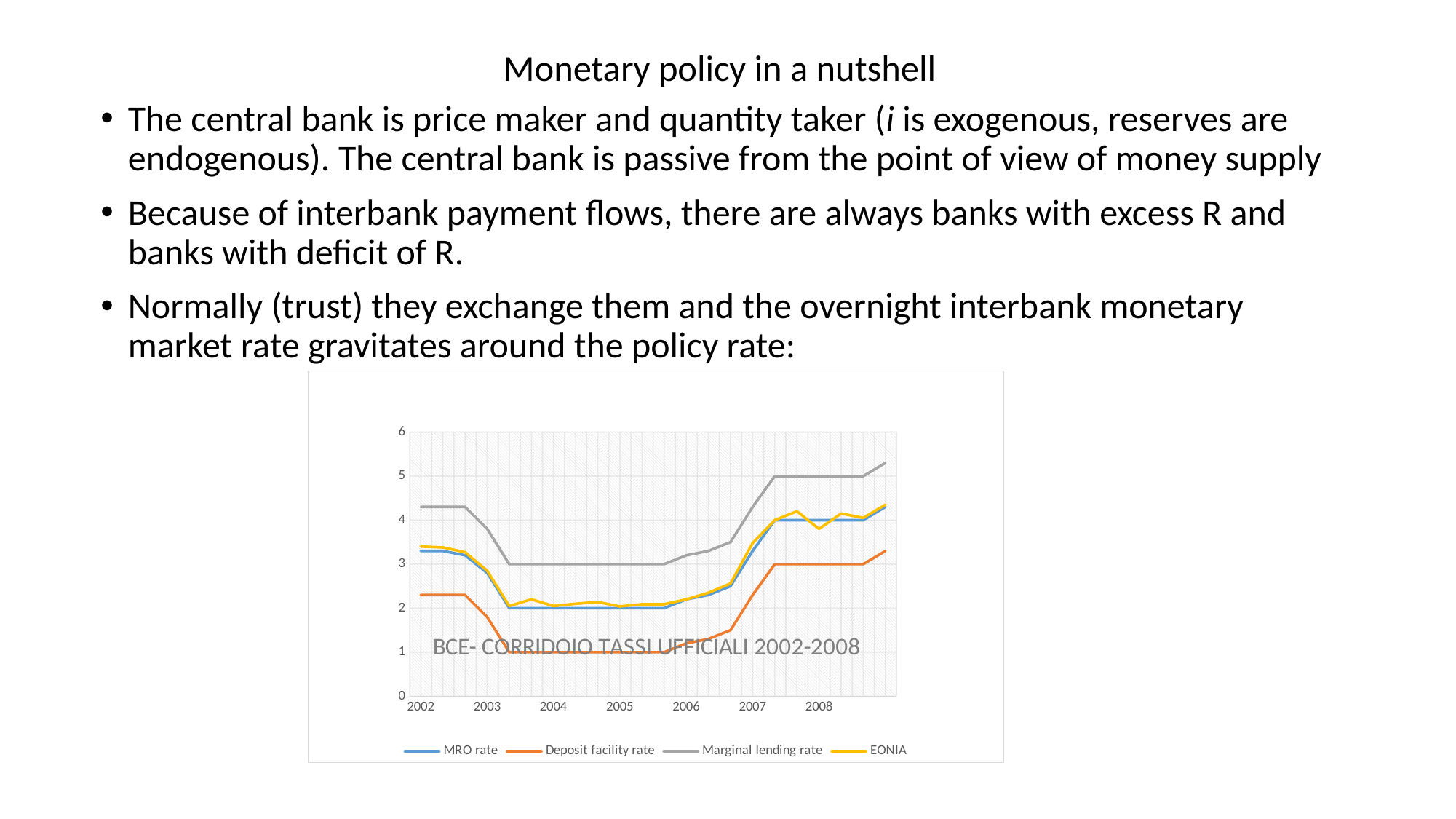

# Monetary policy in a nutshell
The central bank is price maker and quantity taker (i is exogenous, reserves are endogenous). The central bank is passive from the point of view of money supply
Because of interbank payment flows, there are always banks with excess R and banks with deficit of R.
Normally (trust) they exchange them and the overnight interbank monetary market rate gravitates around the policy rate:

### Chart: BCE- CORRIDOIO TASSI UFFICIALI 2002-2008

| Category | MRO rate | Deposit facility rate | Marginal lending rate | EONIA |
|---|---|---|---|---|
| 2002 | 3.3 | 2.3 | 4.3 | 3.4 |
|  | 3.3 | 2.3 | 4.3 | 3.38 |
|  | 3.2 | 2.3 | 4.3 | 3.27 |
| 2003 | 2.8 | 1.8 | 3.8 | 2.85 |
|  | 2.0 | 1.0 | 3.0 | 2.05 |
|  | 2.0 | 1.0 | 3.0 | 2.2 |
| 2004 | 2.0 | 1.0 | 3.0 | 2.05 |
|  | 2.0 | 1.0 | 3.0 | 2.1 |
|  | 2.0 | 1.0 | 3.0 | 2.14 |
| 2005 | 2.0 | 1.0 | 3.0 | 2.04 |
|  | 2.0 | 1.0 | 3.0 | 2.09 |
|  | 2.0 | 1.0 | 3.0 | 2.09 |
| 2006 | 2.2 | 1.2 | 3.2 | 2.2 |
|  | 2.3 | 1.3 | 3.3 | 2.35 |
|  | 2.5 | 1.5 | 3.5 | 2.56 |
| 2007 | 3.3 | 2.3 | 4.3 | 3.48 |
|  | 4.0 | 3.0 | 5.0 | 4.0 |
|  | 4.0 | 3.0 | 5.0 | 4.2 |
| 2008 | 4.0 | 3.0 | 5.0 | 3.8 |
|  | 4.0 | 3.0 | 5.0 | 4.15 |
|  | 4.0 | 3.0 | 5.0 | 4.05 |
|  | 4.3 | 3.3 | 5.3 | 4.35 |